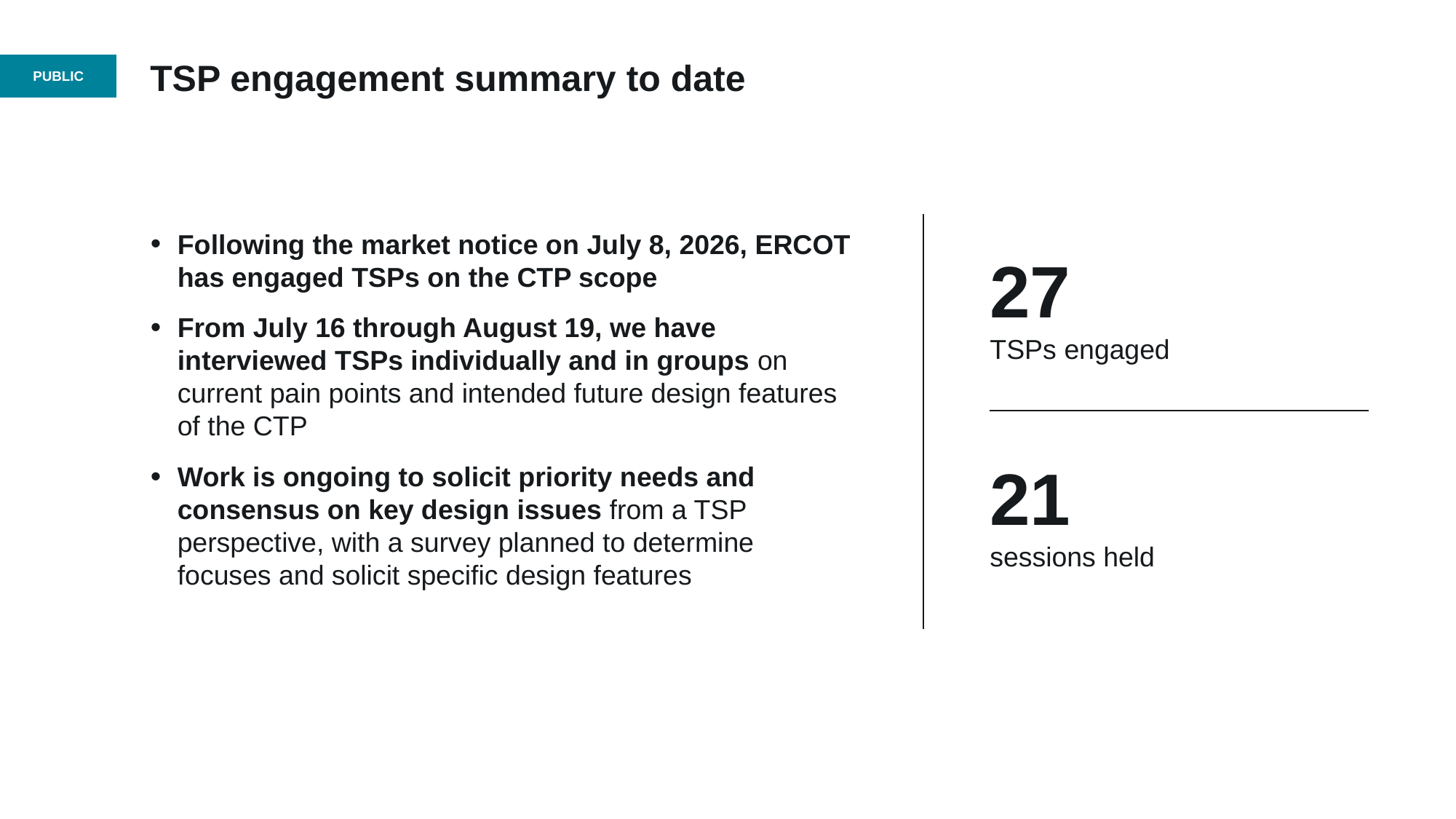

# TSP engagement summary to date
Following the market notice on July 8, 2026, ERCOT has engaged TSPs on the CTP scope
From July 16 through August 19, we have interviewed TSPs individually and in groups on current pain points and intended future design features of the CTP
Work is ongoing to solicit priority needs and consensus on key design issues from a TSP perspective, with a survey planned to determine focuses and solicit specific design features
27
TSPs engaged
21
sessions held